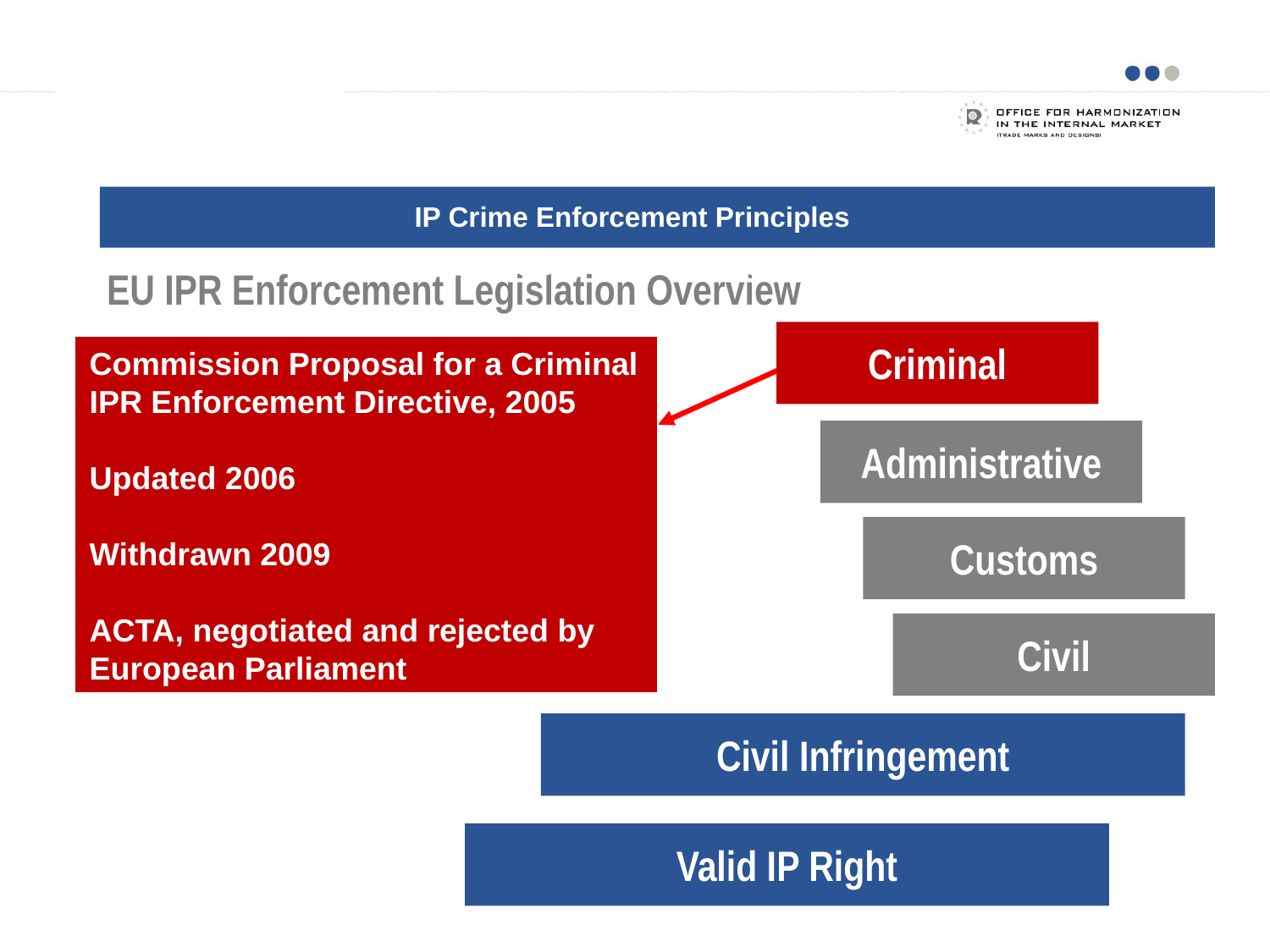

Examples of business models

IP Crime Enforcement Principles
EU Legislation and National Implementations
# EU IPR Enforcement Legislation Overview

Criminal
Commission Proposal for a Criminal IPR Enforcement Directive, 2005

Updated 2006

Withdrawn 2009

ACTA, negotiated and rejected by European Parliament
Administrative
Customs
Civil
Civil Infringement
Valid IP Right